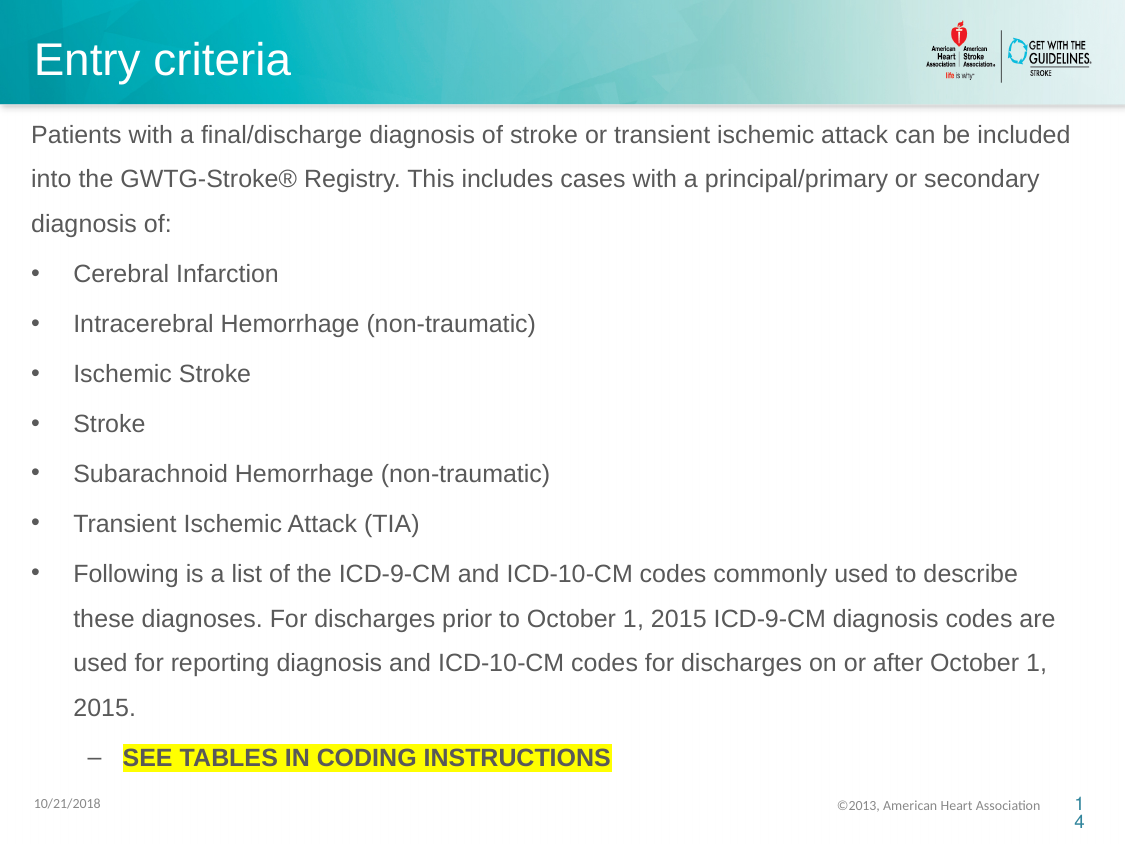

# Entry criteria
Patients with a final/discharge diagnosis of stroke or transient ischemic attack can be included into the GWTG-Stroke® Registry. This includes cases with a principal/primary or secondary diagnosis of:
Cerebral Infarction
Intracerebral Hemorrhage (non-traumatic)
Ischemic Stroke
Stroke
Subarachnoid Hemorrhage (non-traumatic)
Transient Ischemic Attack (TIA)
Following is a list of the ICD-9-CM and ICD-10-CM codes commonly used to describe these diagnoses. For discharges prior to October 1, 2015 ICD-9-CM diagnosis codes are used for reporting diagnosis and ICD-10-CM codes for discharges on or after October 1, 2015.
SEE TABLES IN CODING INSTRUCTIONS
10/21/2018
©2013, American Heart Association
14